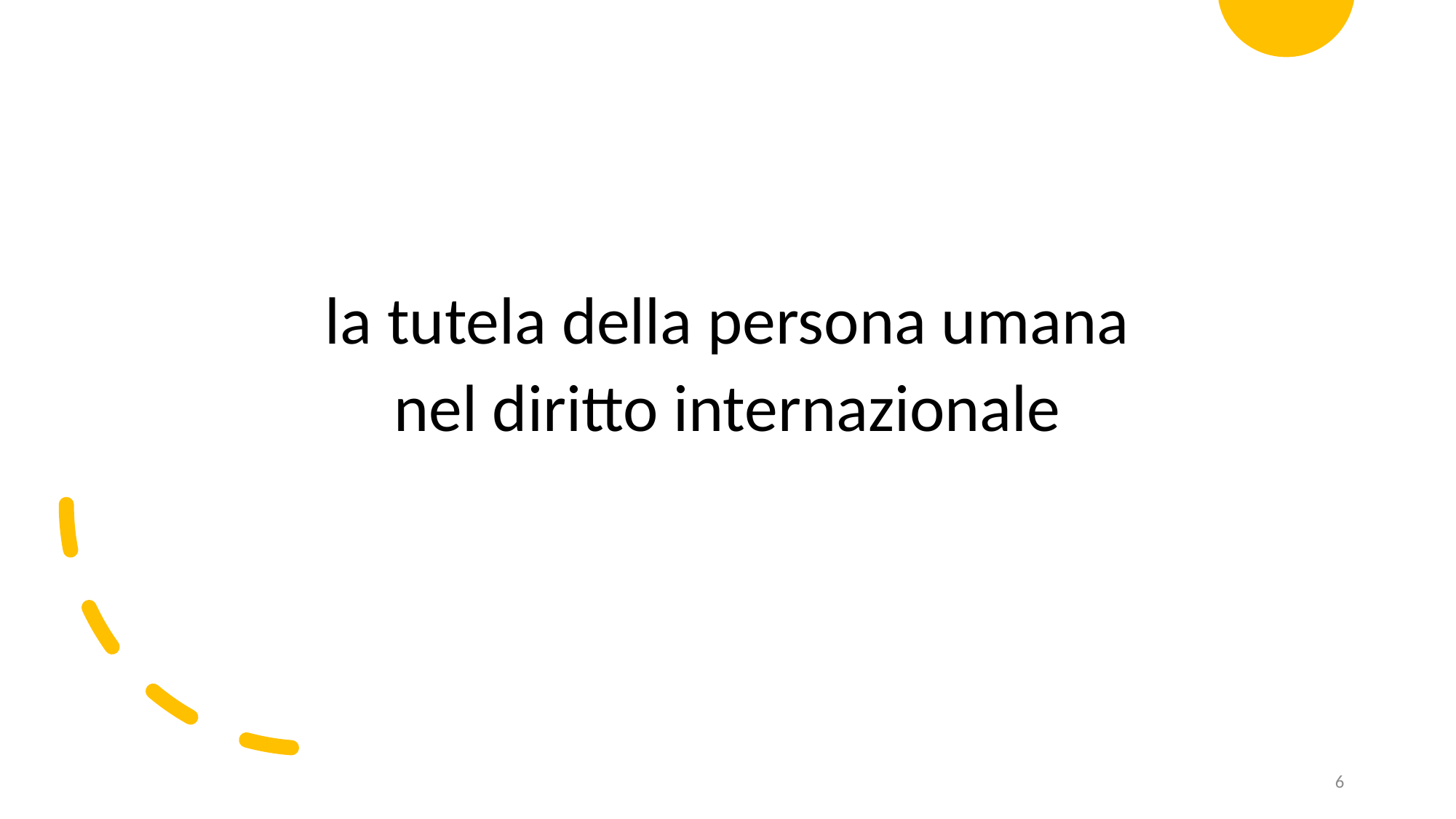

la tutela della persona umana
nel diritto internazionale

6